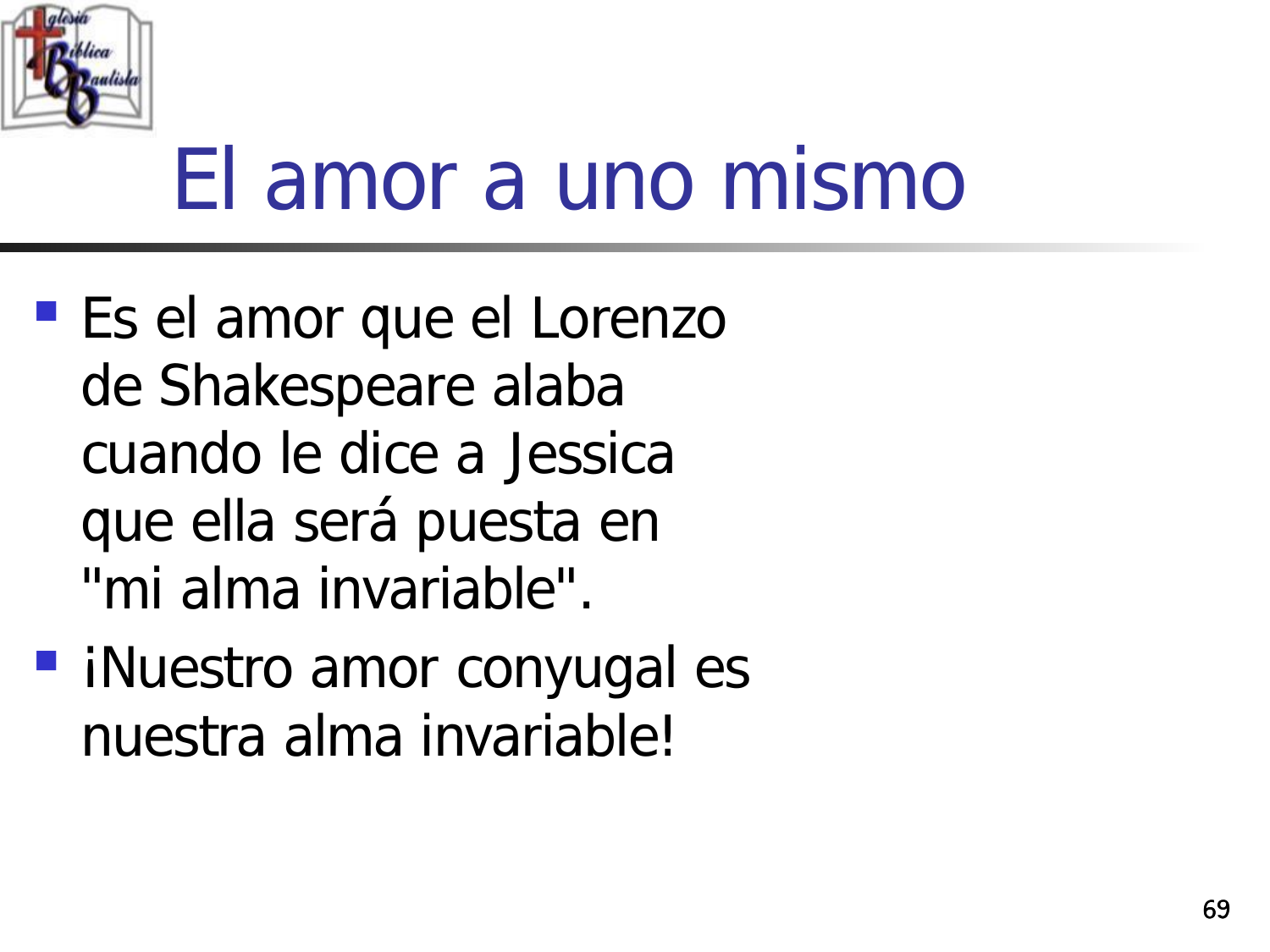

# El amor a uno mismo
Es el amor que el Lorenzo de Shakespeare alaba cuando le dice a Jessica que ella será puesta en "mi alma invariable".
¡Nuestro amor conyugal es nuestra alma invariable!

69
69